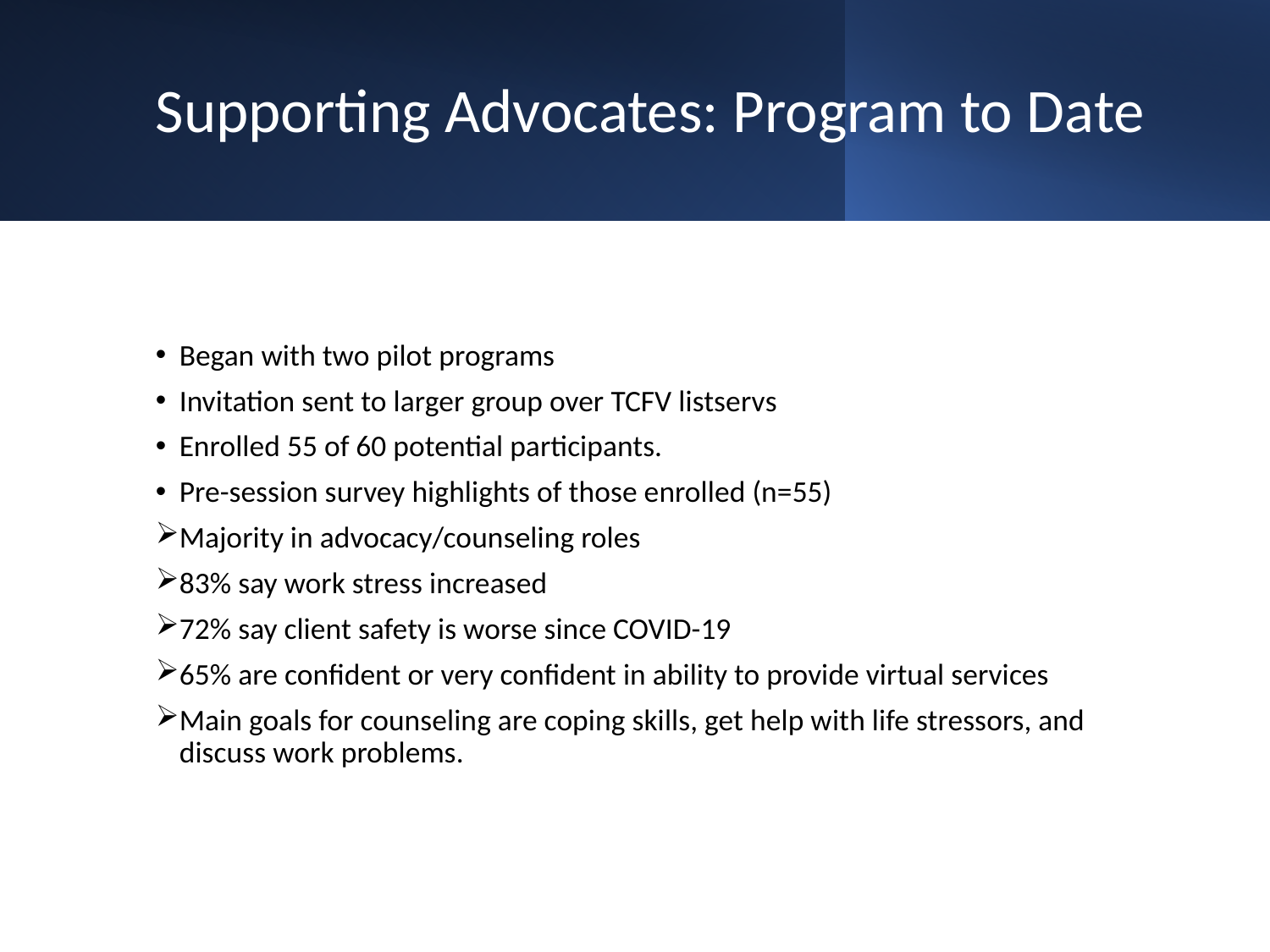

# Supporting Advocates: Program to Date
Began with two pilot programs
Invitation sent to larger group over TCFV listservs
Enrolled 55 of 60 potential participants.
Pre-session survey highlights of those enrolled (n=55)
Majority in advocacy/counseling roles
83% say work stress increased
72% say client safety is worse since COVID-19
65% are confident or very confident in ability to provide virtual services
Main goals for counseling are coping skills, get help with life stressors, and discuss work problems.